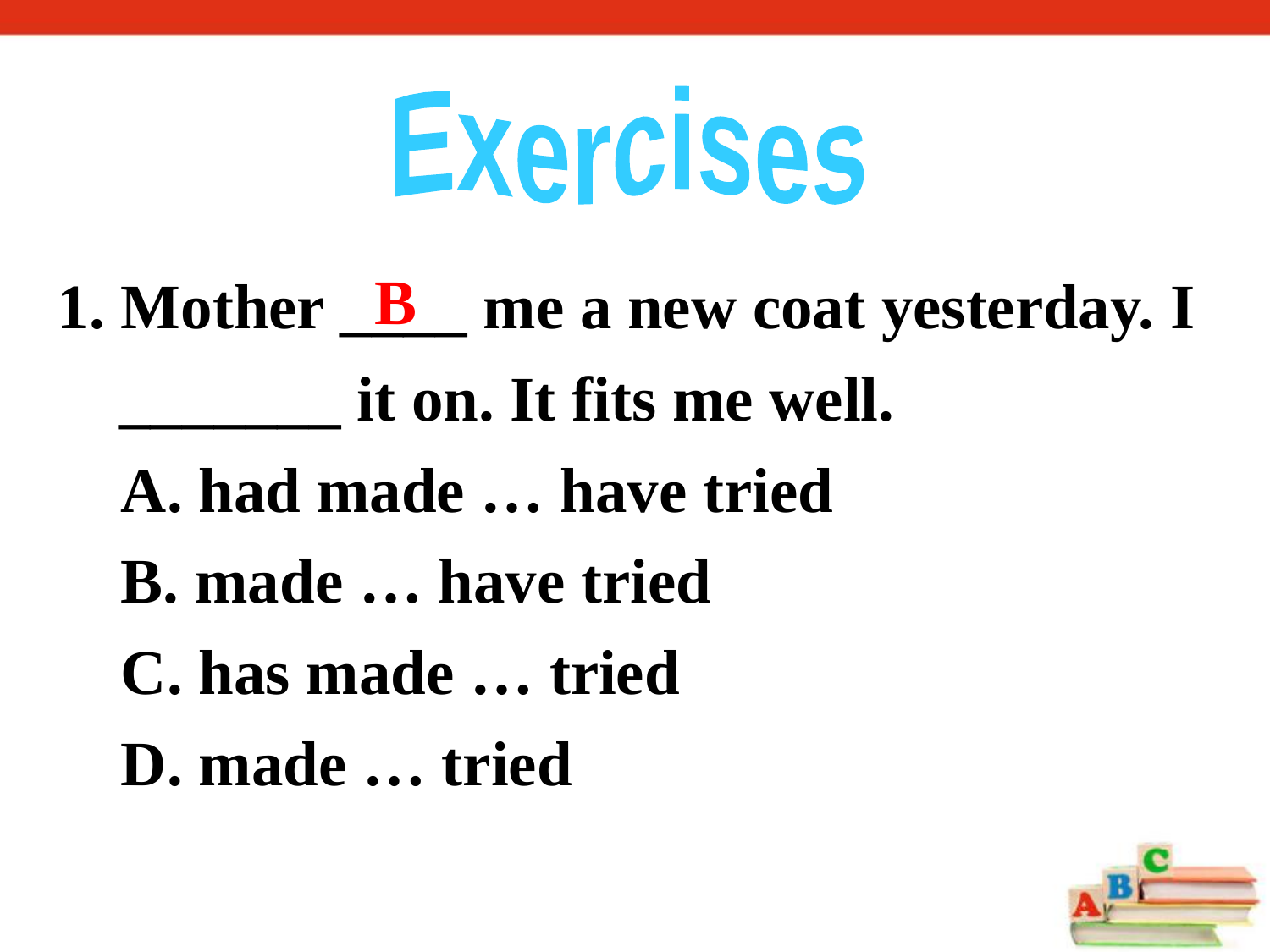

Exercises
1. Mother ____ me a new coat yesterday. I _______ it on. It fits me well.
    A. had made … have tried
    B. made … have tried
    C. has made … tried
    D. made … tried
B